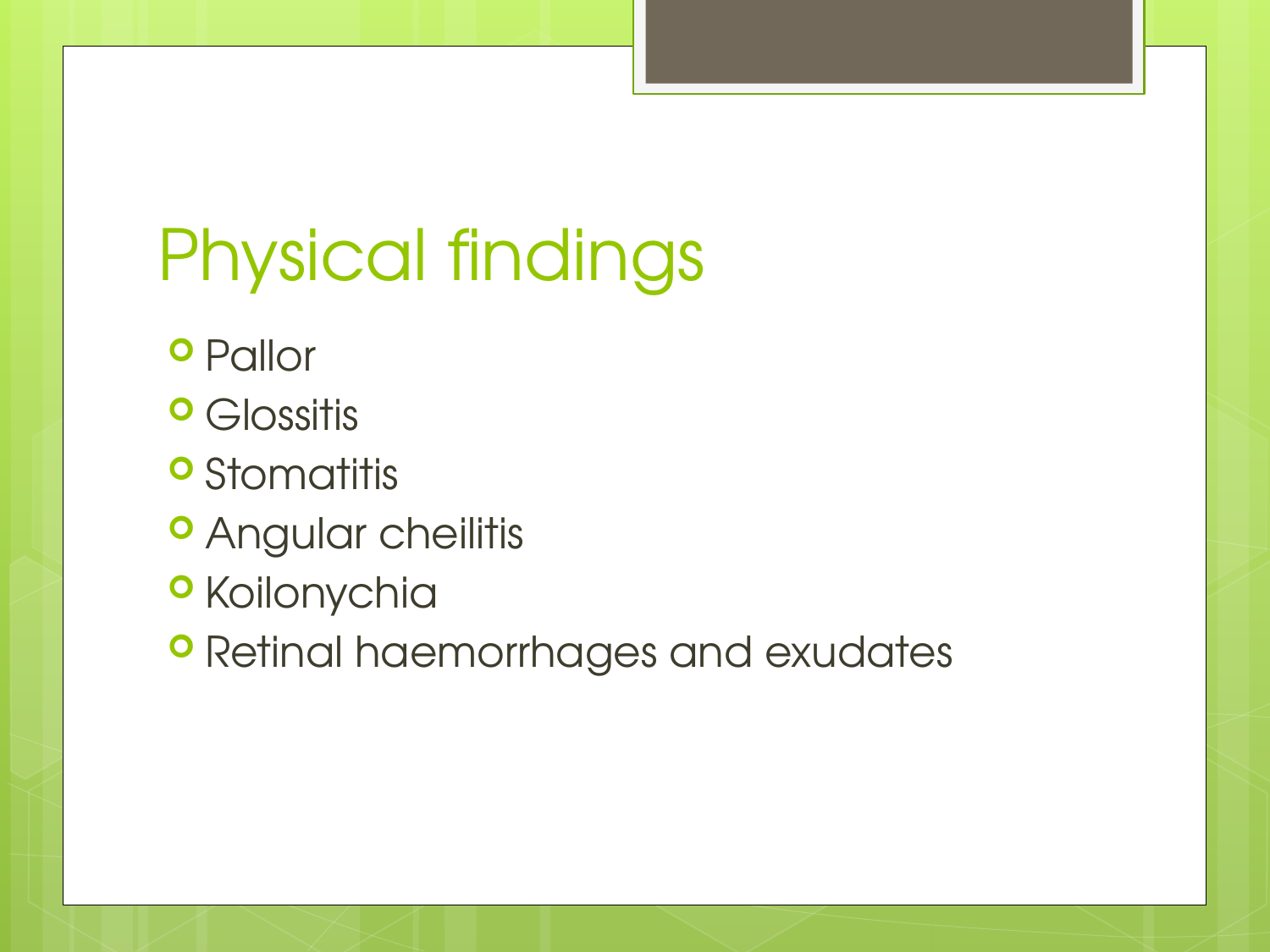

# Physical findings
Pallor
Glossitis
Stomatitis
Angular cheilitis
Koilonychia
Retinal haemorrhages and exudates